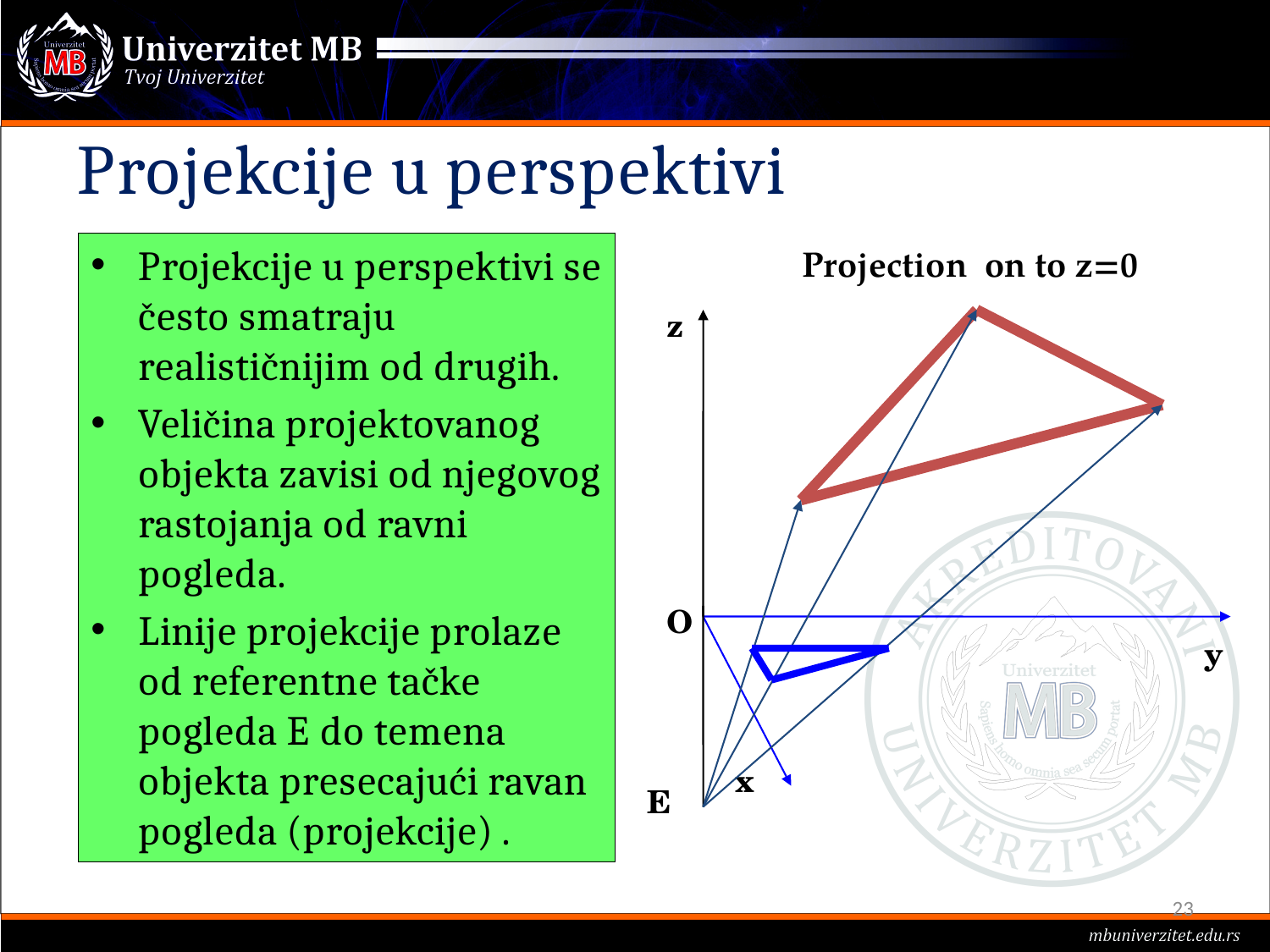

# Projekcije u perspektivi
Projekcije u perspektivi se često smatraju realističnijim od drugih.
Veličina projektovanog objekta zavisi od njegovog rastojanja od ravni pogleda.
Linije projekcije prolaze od referentne tačke pogleda E do temena objekta presecajući ravan pogleda (projekcije) .

Projection  on to z=0
z

O

y

x
E
23